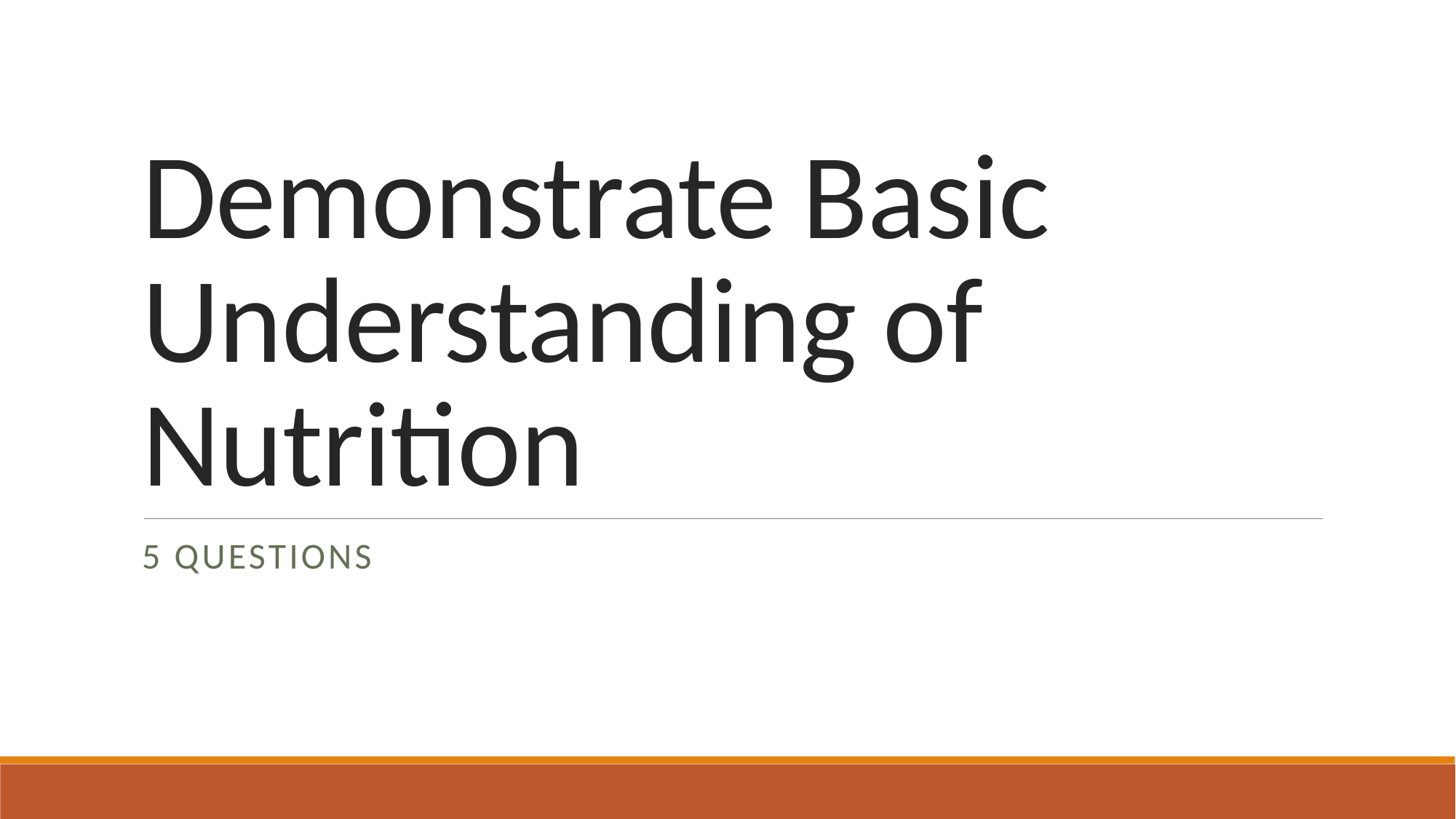

# Demonstrate Basic Understanding of Nutrition
5 questions